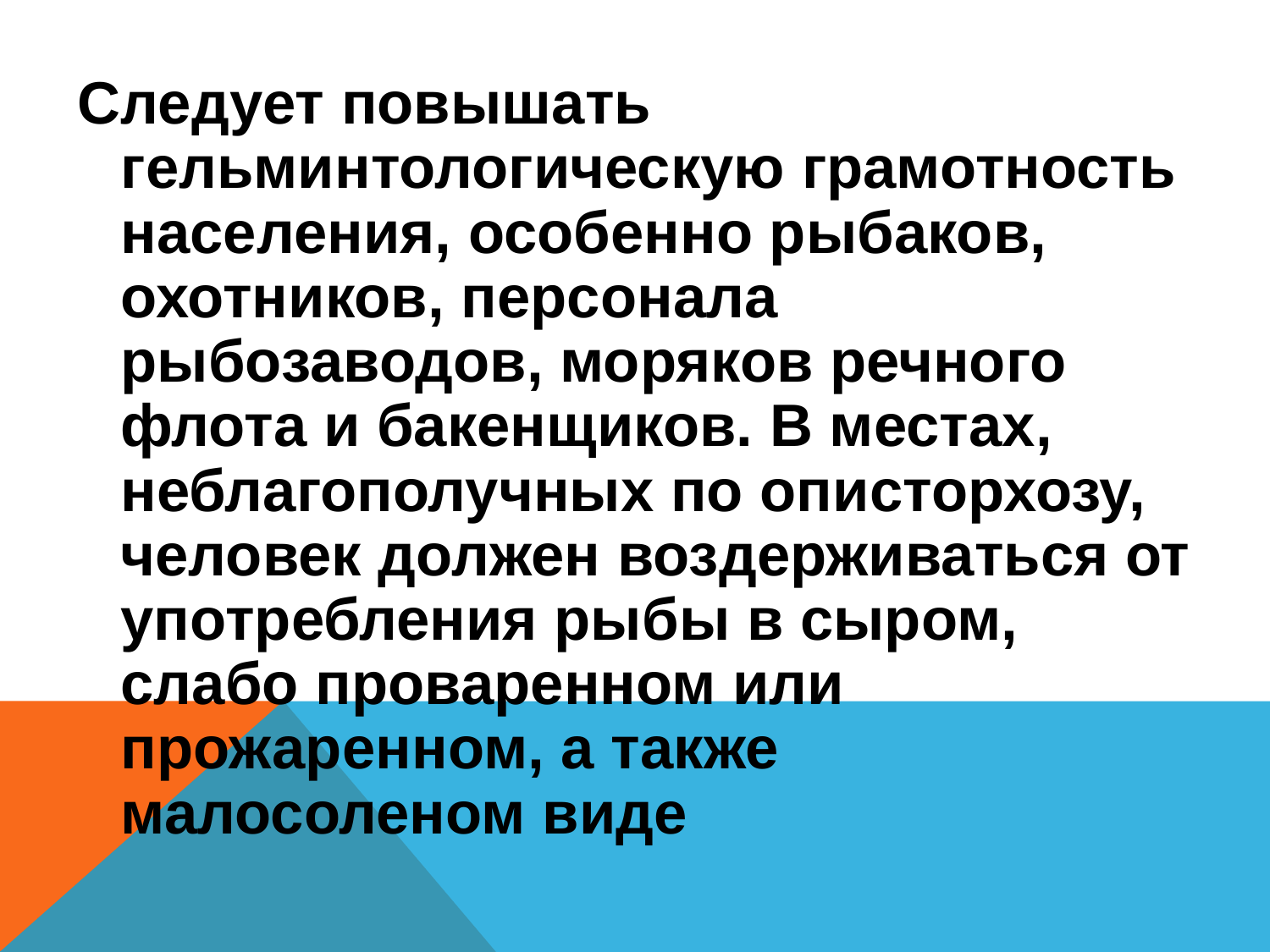

Следует повышать гельминтологическую грамотность населения, особенно рыбаков, охотников, персонала рыбозаводов, моряков речного флота и бакенщиков. В местах, неблагополучных по описторхозу, человек должен воздерживаться от употребления рыбы в сыром, слабо проваренном или прожаренном, а также малосоленом виде